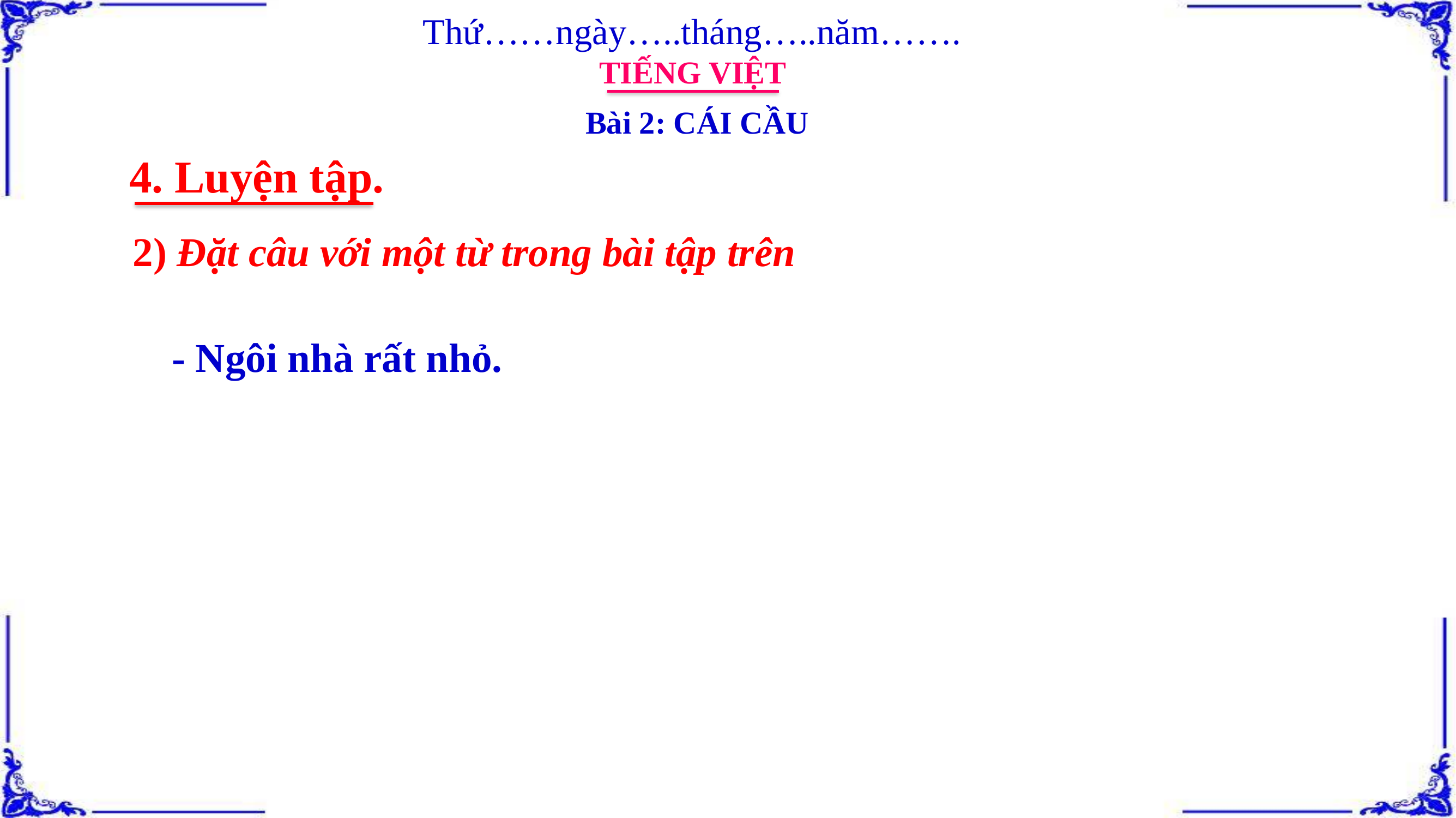

Thứ……ngày…..tháng…..năm…….
TIẾNG VIỆT
Bài 2: CÁI CẦU

4. Luyện tập.
2) Đặt câu với một từ trong bài tập trên
- Ngôi nhà rất nhỏ.